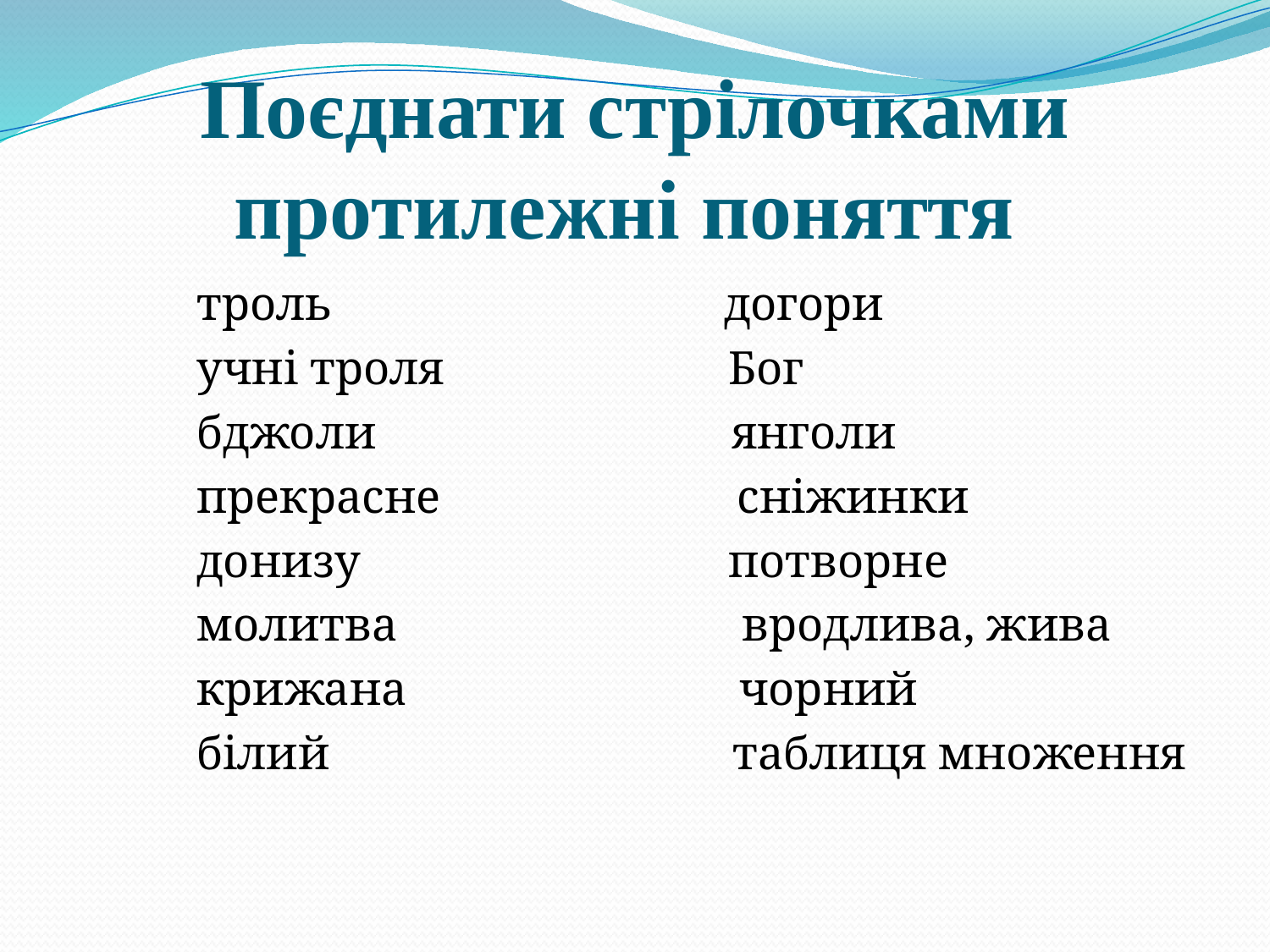

# Поєднати стрілочками протилежні поняття
       троль                                 догори
       учні троля                        Бог
       бджоли                              янголи
       прекрасне                         сніжинки
       донизу                               потворне
       молитва                             вродлива, жива
       крижана                            чорний
       білий                                  таблиця множення